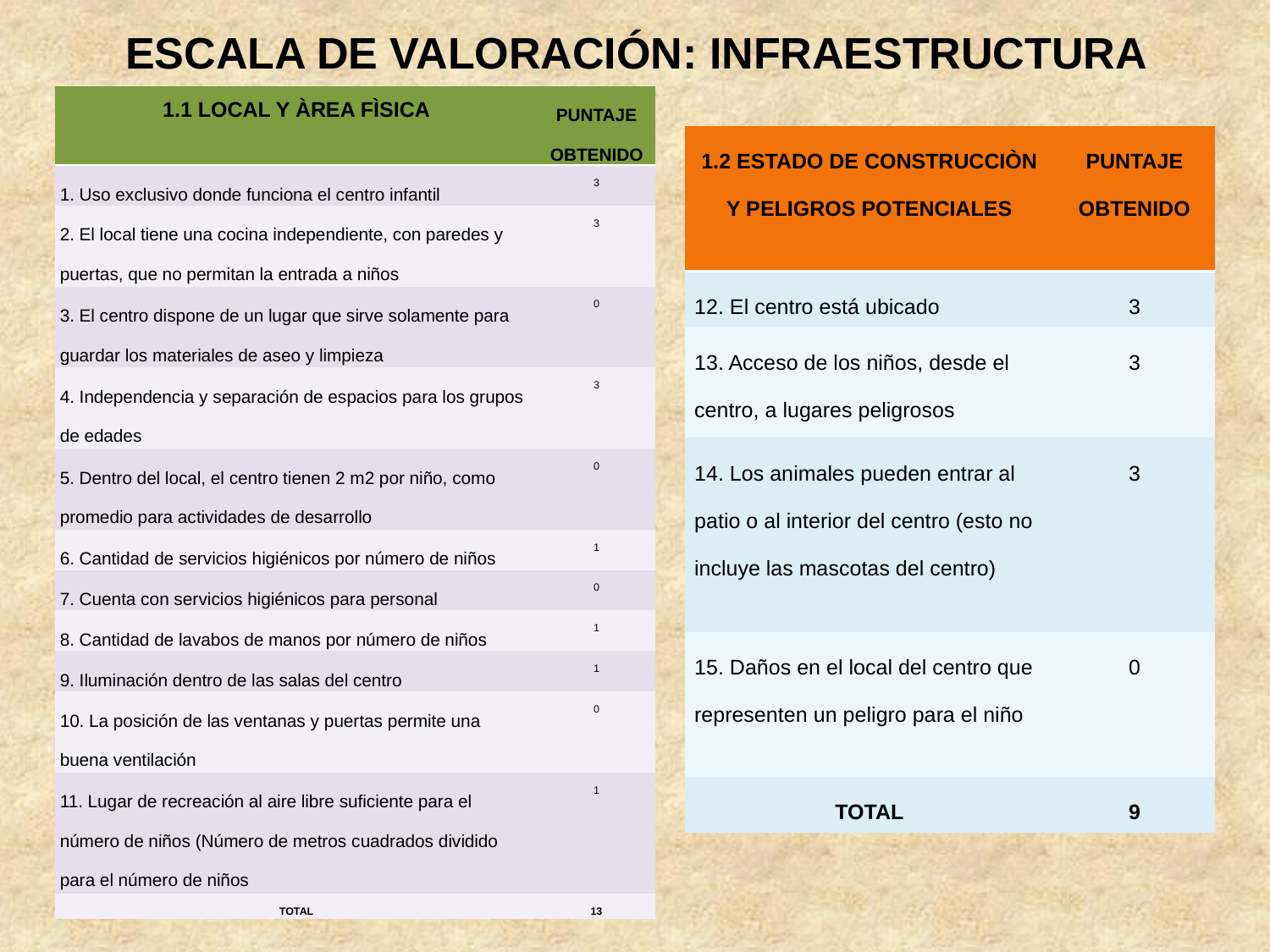

# ESCALA DE VALORACIÓN: INFRAESTRUCTURA
| 1.1 LOCAL Y ÀREA FÌSICA | PUNTAJE OBTENIDO |
| --- | --- |
| 1. Uso exclusivo donde funciona el centro infantil | 3 |
| 2. El local tiene una cocina independiente, con paredes y puertas, que no permitan la entrada a niños | 3 |
| 3. El centro dispone de un lugar que sirve solamente para guardar los materiales de aseo y limpieza | 0 |
| 4. Independencia y separación de espacios para los grupos de edades | 3 |
| 5. Dentro del local, el centro tienen 2 m2 por niño, como promedio para actividades de desarrollo | 0 |
| 6. Cantidad de servicios higiénicos por número de niños | 1 |
| 7. Cuenta con servicios higiénicos para personal | 0 |
| 8. Cantidad de lavabos de manos por número de niños | 1 |
| 9. Iluminación dentro de las salas del centro | 1 |
| 10. La posición de las ventanas y puertas permite una buena ventilación | 0 |
| 11. Lugar de recreación al aire libre suficiente para el número de niños (Número de metros cuadrados dividido para el número de niños | 1 |
| TOTAL | 13 |
| 1.2 ESTADO DE CONSTRUCCIÒN Y PELIGROS POTENCIALES | PUNTAJE OBTENIDO |
| --- | --- |
| 12. El centro está ubicado | 3 |
| 13. Acceso de los niños, desde el centro, a lugares peligrosos | 3 |
| 14. Los animales pueden entrar al patio o al interior del centro (esto no incluye las mascotas del centro) | 3 |
| 15. Daños en el local del centro que representen un peligro para el niño | 0 |
| TOTAL | 9 |